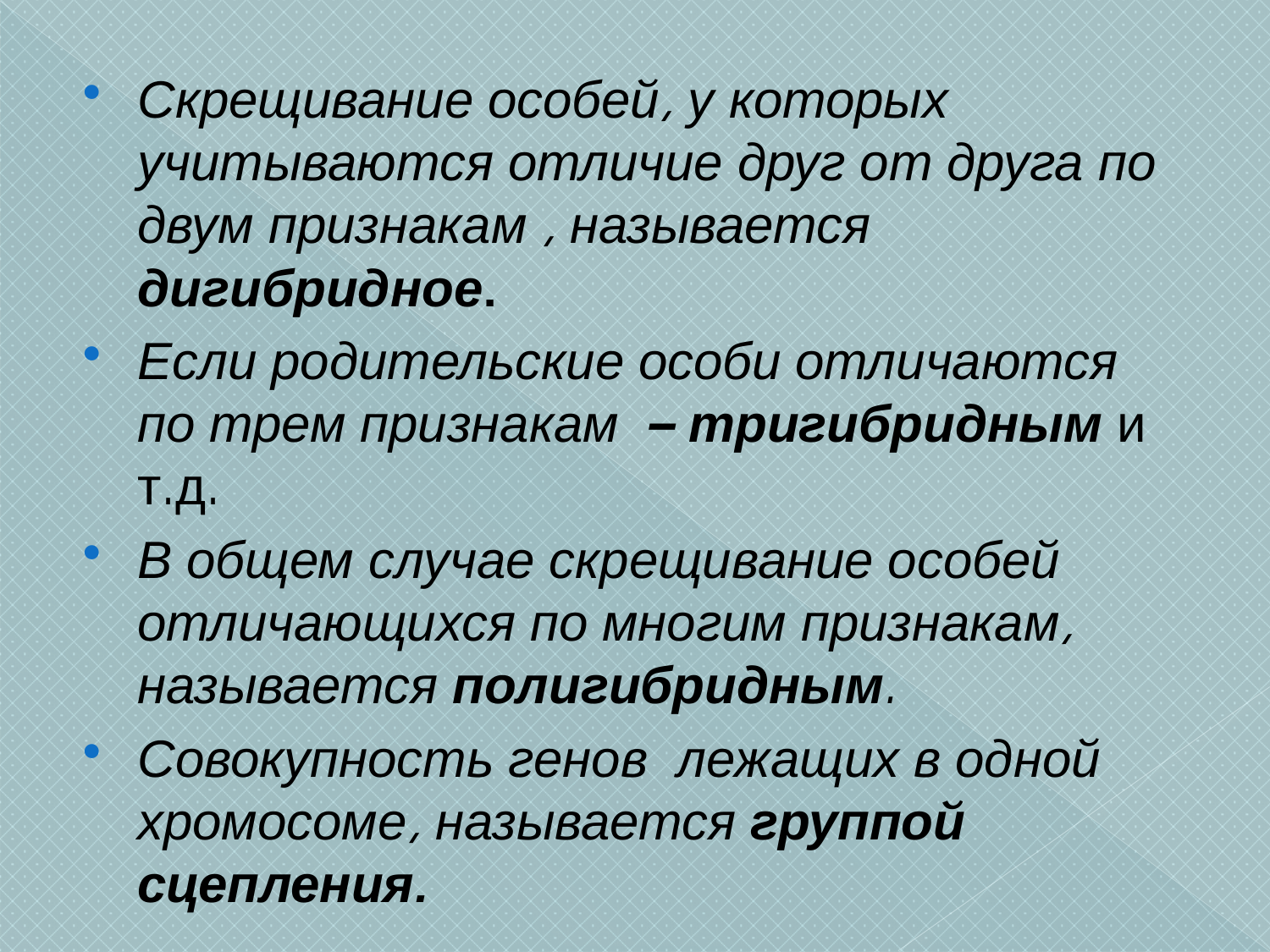

#
Скрещивание особей, у которых учитываются отличие друг от друга по двум признакам , называется дигибридное.
Если родительские особи отличаются  по трем признакам  – тригибридным и т.д.
В общем случае скрещивание особей отличающихся по многим признакам, называется полигибридным.
Совокупность генов  лежащих в одной хромосоме, называется группой сцепления.